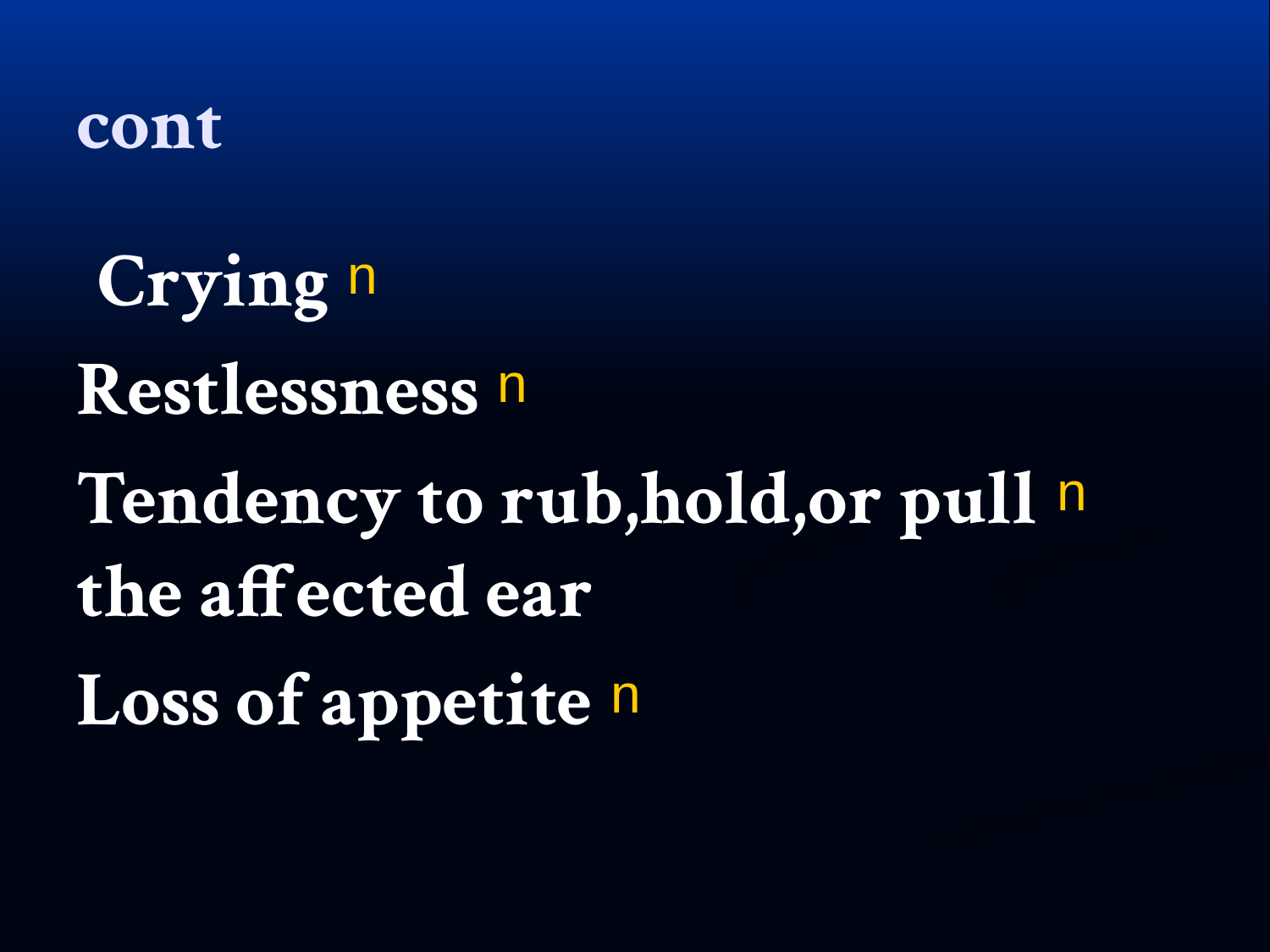

# cont
Crying
Restlessness
Tendency to rub,hold,or pull the affected ear
Loss of appetite